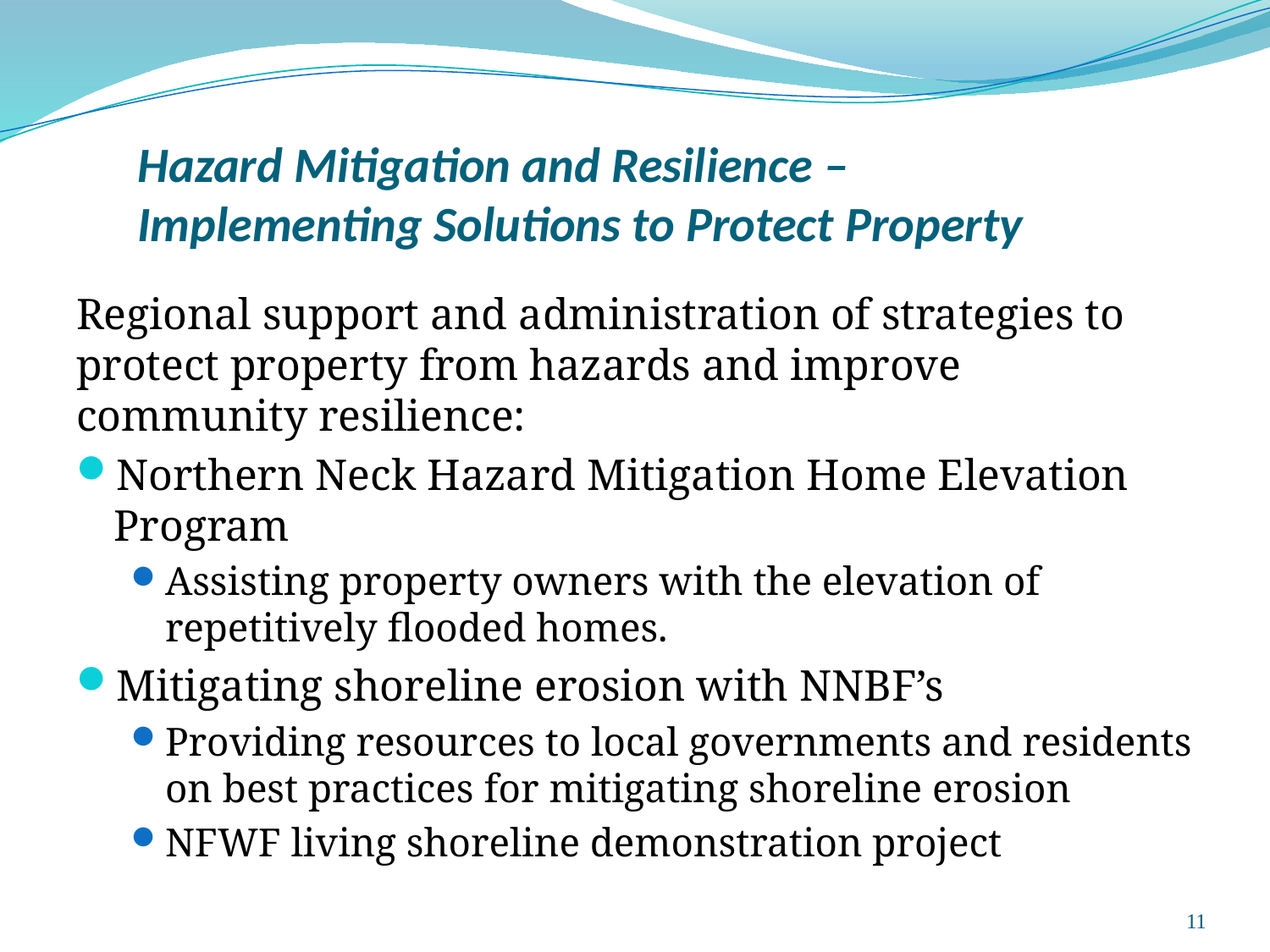

# Hazard Mitigation and Resilience – Implementing Solutions to Protect Property
Regional support and administration of strategies to protect property from hazards and improve community resilience:
Northern Neck Hazard Mitigation Home Elevation Program
Assisting property owners with the elevation of repetitively flooded homes.
Mitigating shoreline erosion with NNBF’s
Providing resources to local governments and residents on best practices for mitigating shoreline erosion
NFWF living shoreline demonstration project
11